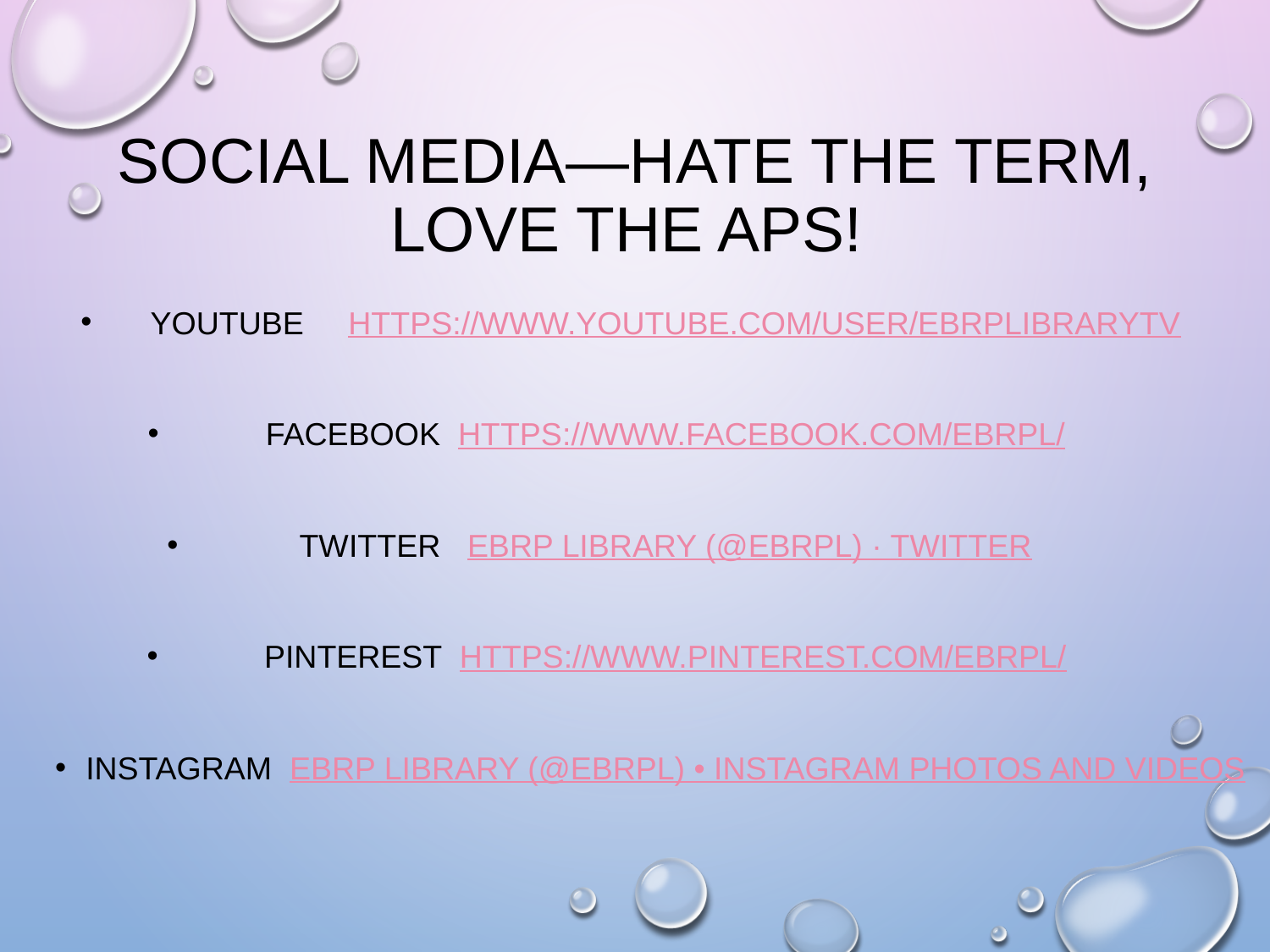

# Social Media—hate the term, love the aps!

YouTube     https://www.youtube.com/user/EBRPLibraryTV

Facebook  hTtps://www.facebook.com/ebrpl/

Twitter   EBRP Library (@ebrpl) · Twitter

Pinterest  https://www.pinterest.com/ebrpl/

Instagram  EBRP Library (@ebrpl) • Instagram photos and videos